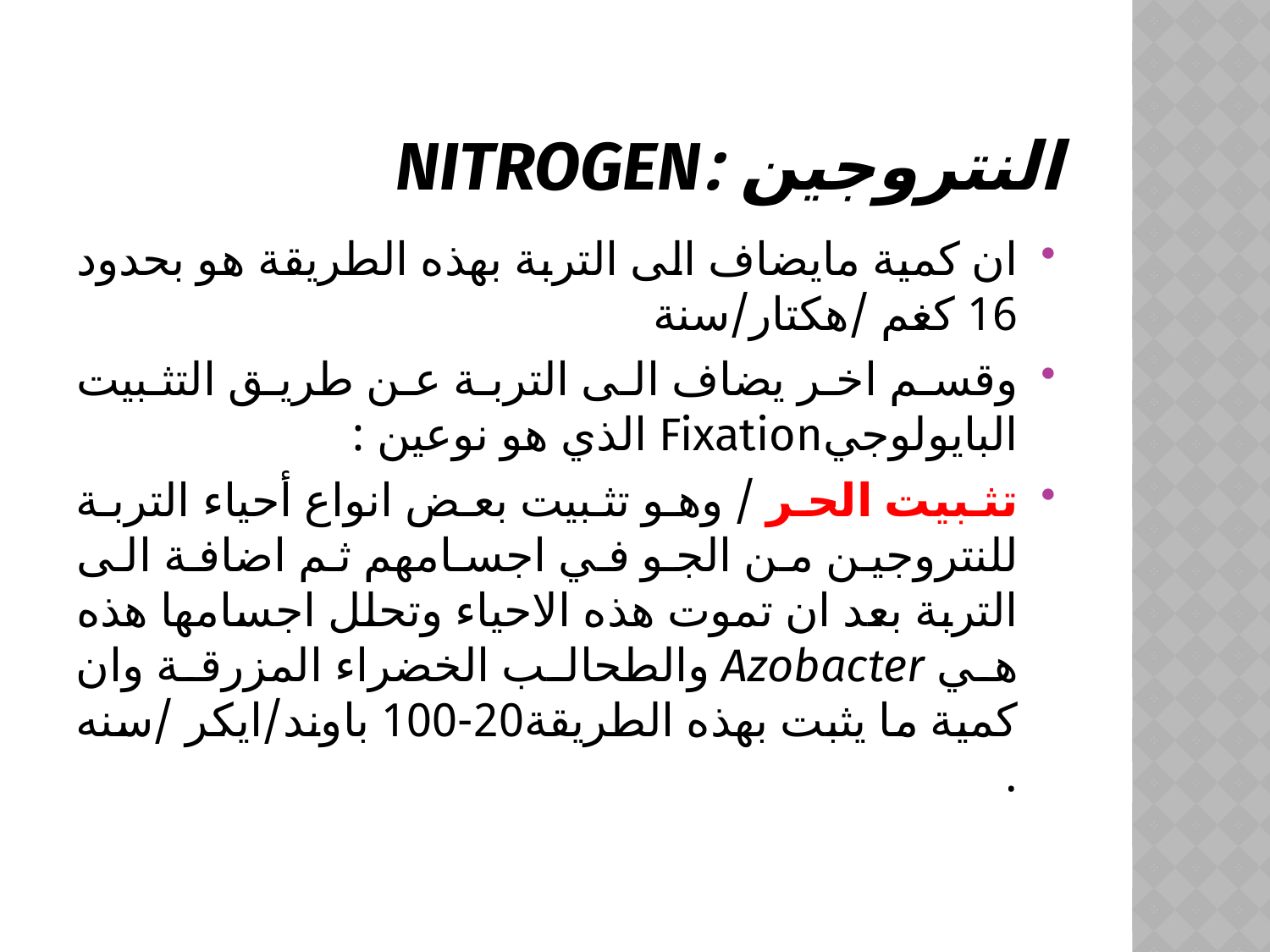

# النتروجين :Nitrogen
ان كمية مايضاف الى التربة بهذه الطريقة هو بحدود 16 كغم /هكتار/سنة
وقسم اخر يضاف الى التربة عن طريق التثبيت البايولوجيFixation الذي هو نوعين :
تثبيت الحر / وهو تثبيت بعض انواع أحياء التربة للنتروجين من الجو في اجسامهم ثم اضافة الى التربة بعد ان تموت هذه الاحياء وتحلل اجسامها هذه هي Azobacter والطحالب الخضراء المزرقة وان كمية ما يثبت بهذه الطريقة20-100 باوند/ايكر /سنه .